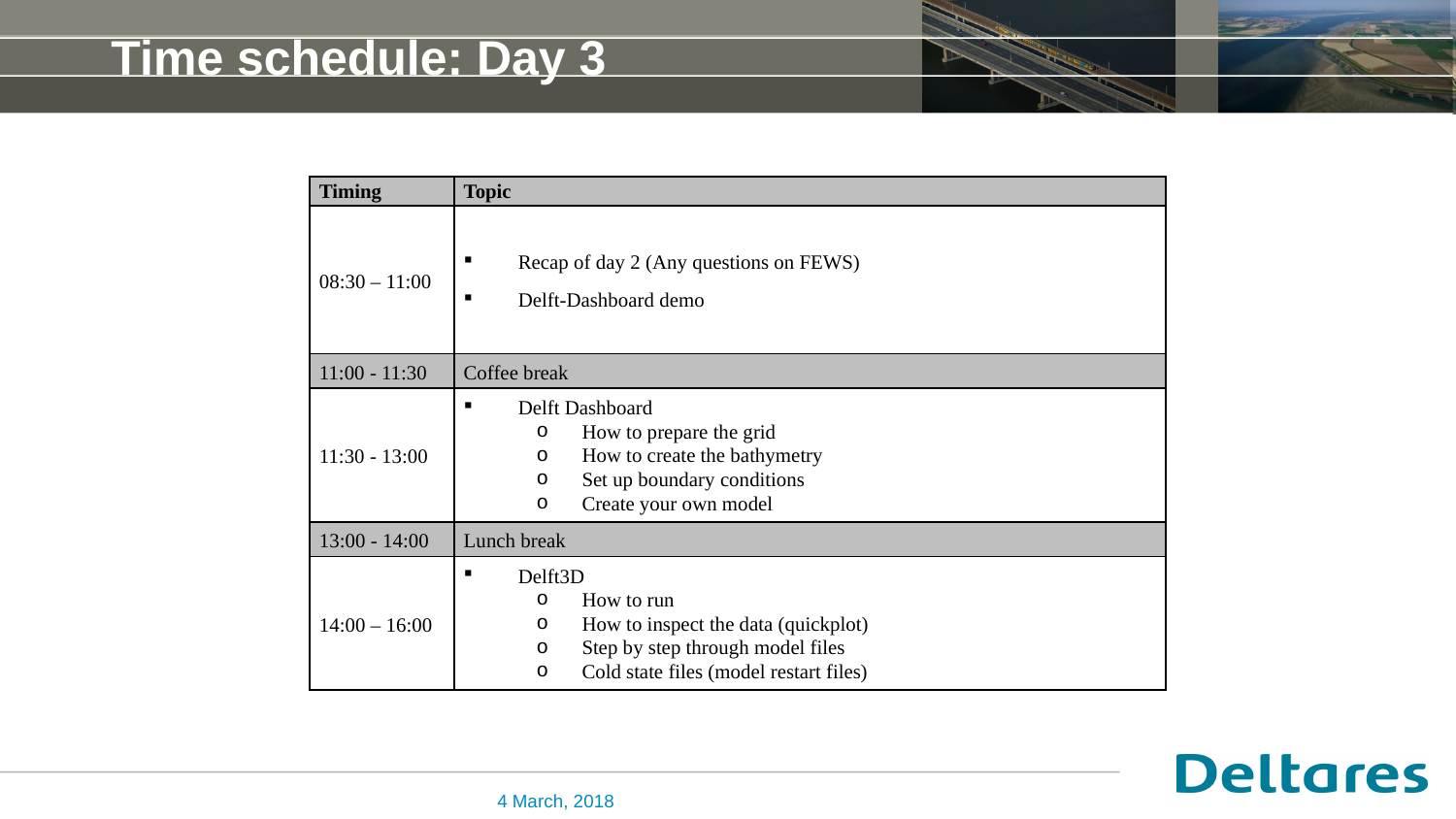

# Time schedule: Day 3
| Timing | Topic |
| --- | --- |
| 08:30 – 11:00 | Recap of day 2 (Any questions on FEWS) Delft-Dashboard demo |
| 11:00 - 11:30 | Coffee break |
| 11:30 - 13:00 | Delft Dashboard How to prepare the grid How to create the bathymetry Set up boundary conditions Create your own model |
| 13:00 - 14:00 | Lunch break |
| 14:00 – 16:00 | Delft3D How to run How to inspect the data (quickplot) Step by step through model files Cold state files (model restart files) |
4 March, 2018